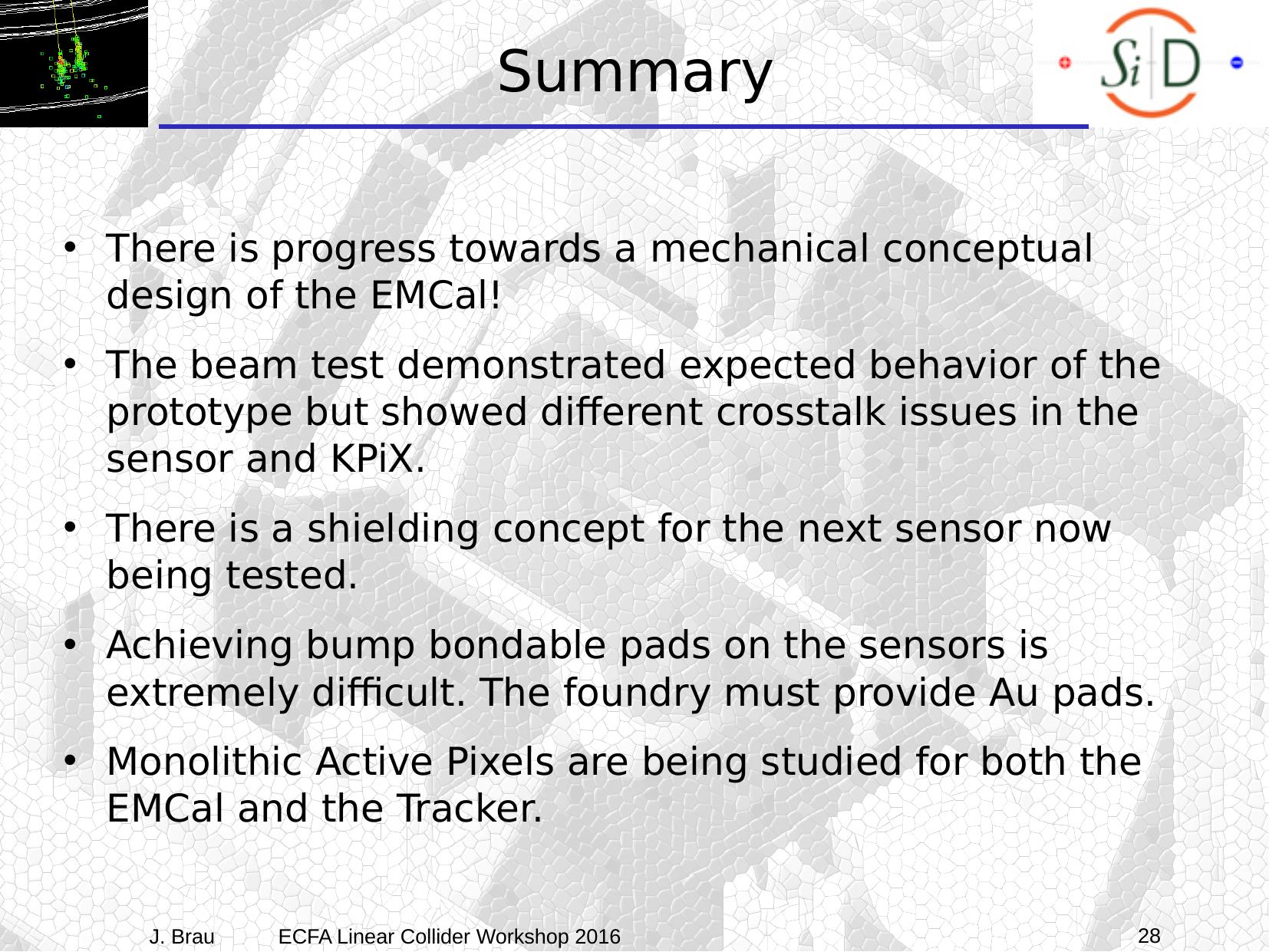

# Summary
There is progress towards a mechanical conceptual design of the EMCal!
The beam test demonstrated expected behavior of the prototype but showed different crosstalk issues in the sensor and KPiX.
There is a shielding concept for the next sensor now being tested.
Achieving bump bondable pads on the sensors is extremely difficult. The foundry must provide Au pads.
Monolithic Active Pixels are being studied for both the EMCal and the Tracker.
28
J. Brau           ECFA Linear Collider Workshop 2016